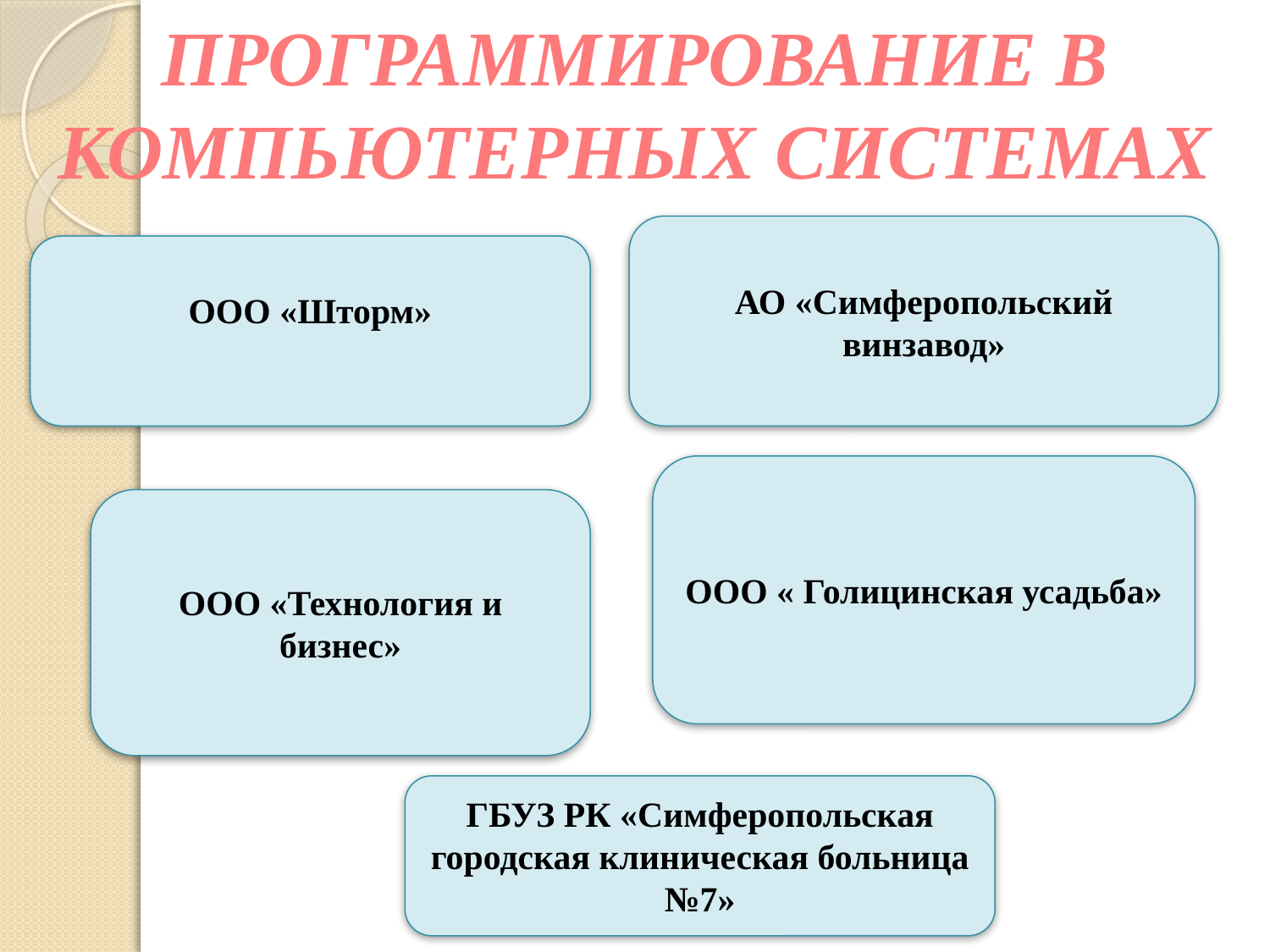

# ПРОГРАММИРОВАНИЕ В КОМПЬЮТЕРНЫХ СИСТЕМАХ
АО «Симферопольский винзавод»
ООО «Шторм»

ООО « Голицинская усадьба»
ООО «Технология и бизнес»
ГБУЗ РК «Симферопольская городская клиническая больница №7»